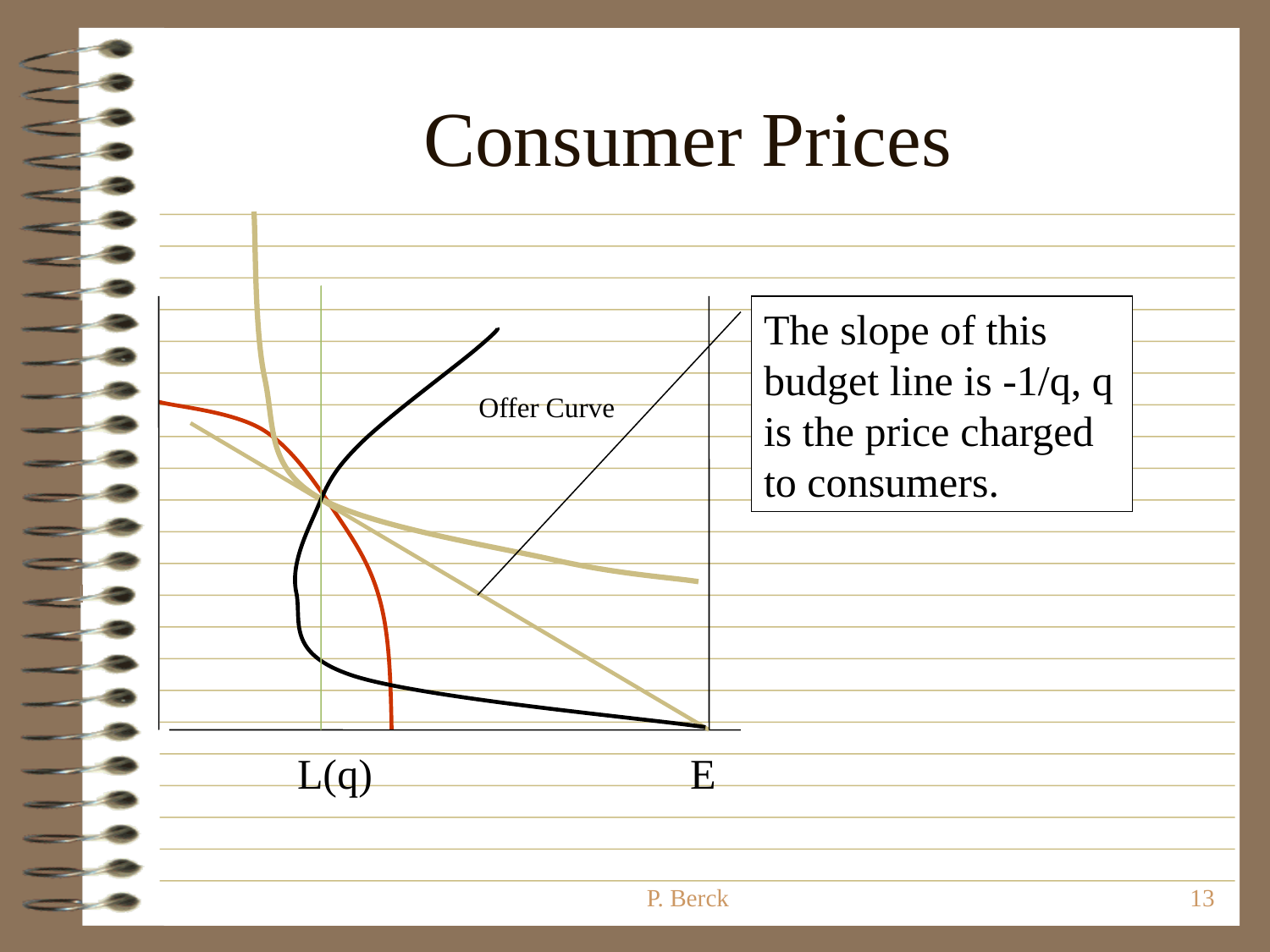

# Consumer Prices

The slope of this budget line is -1/q, q is the price charged to consumers.

Offer Curve

L(q)
E
P. Berck
13